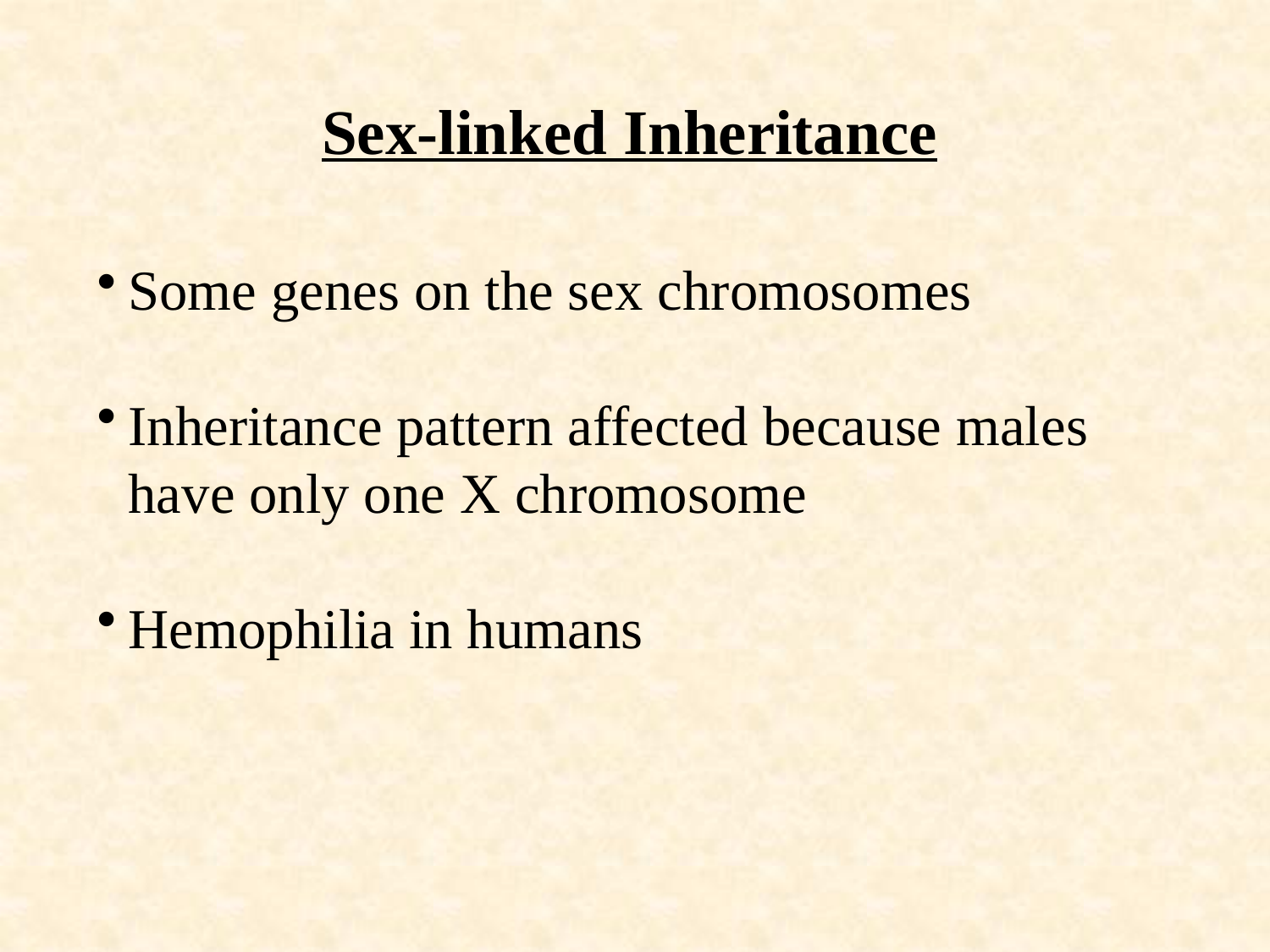

# Sex-linked Inheritance
Some genes on the sex chromosomes

Inheritance pattern affected because males have only one X chromosome

Hemophilia in humans